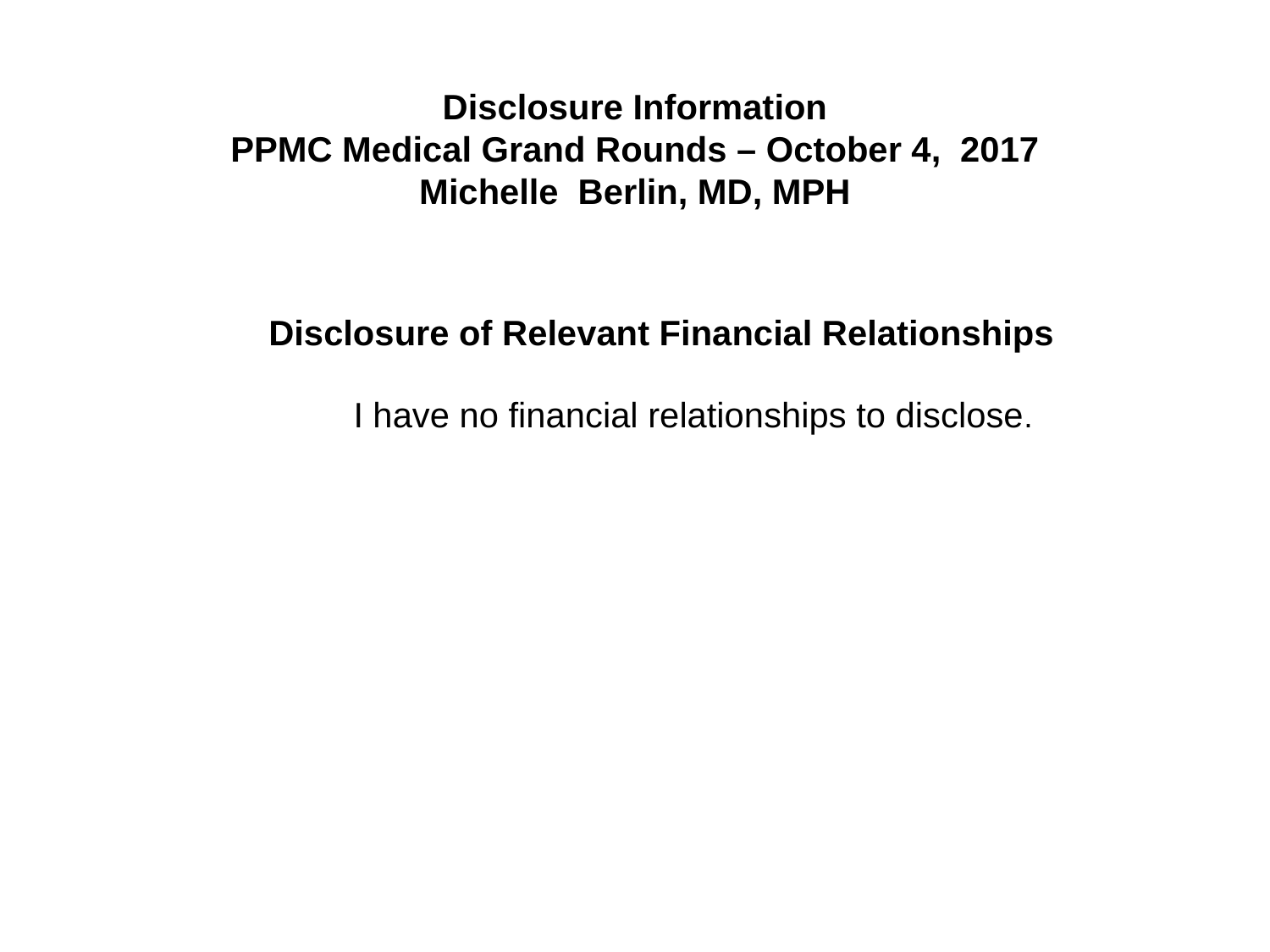

# Disclosure Information PPMC Medical Grand Rounds – October 4,  2017 Michelle  Berlin, MD, MPH

	Disclosure of Relevant Financial Relationships

	I have no financial relationships to disclose.